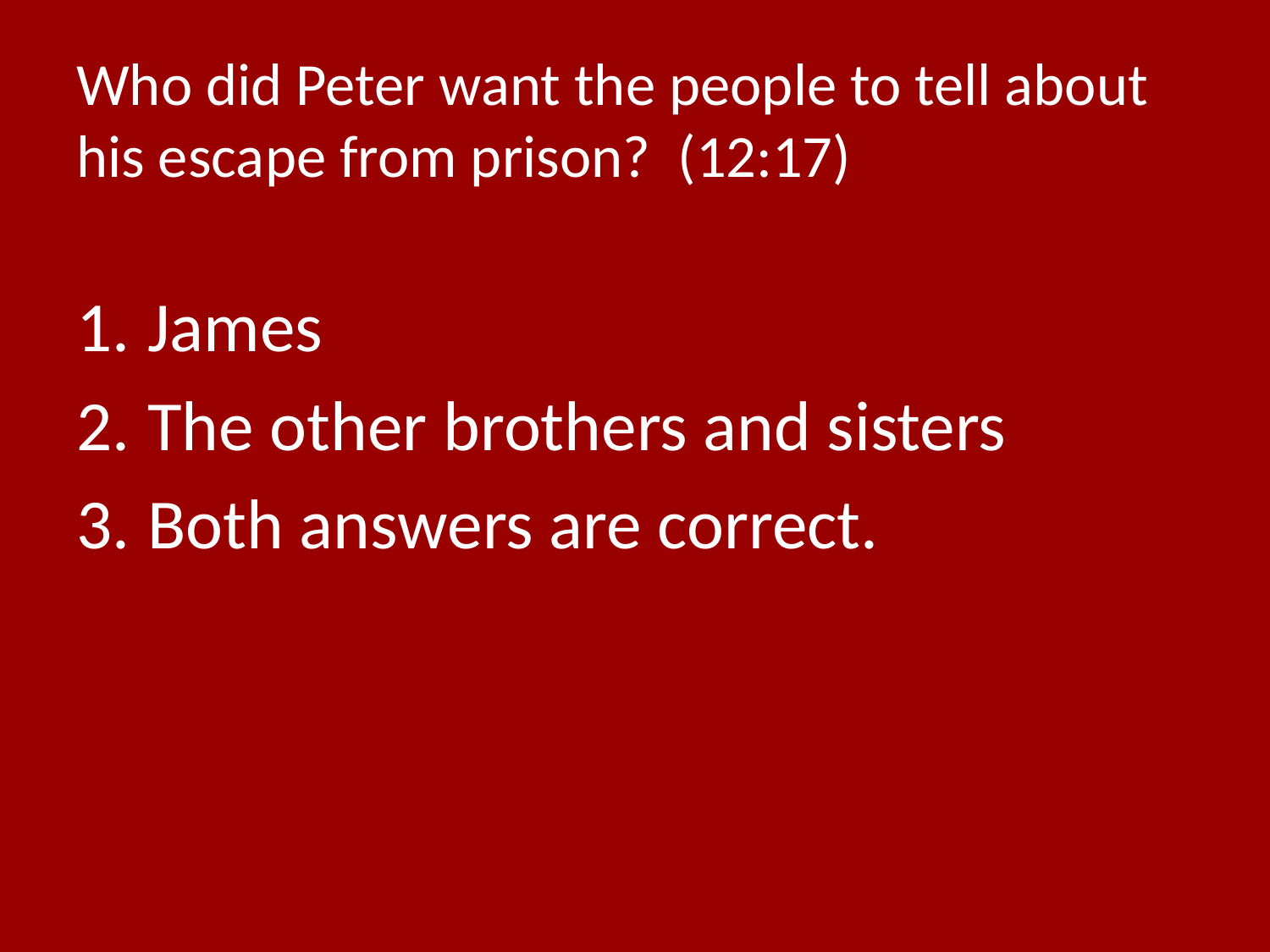

# Who did Peter want the people to tell about his escape from prison?  (12:17)
James
The other brothers and sisters
Both answers are correct.